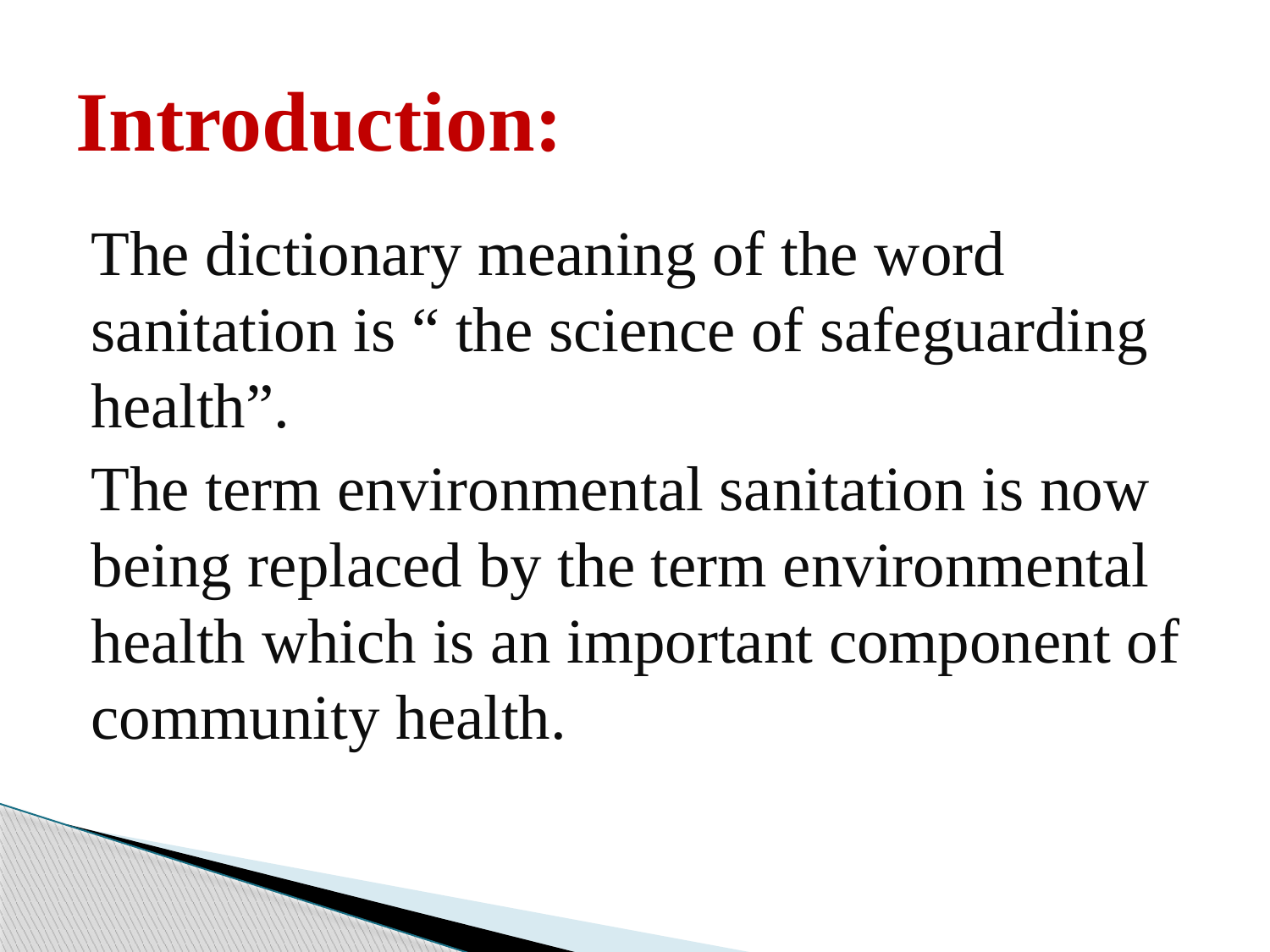

# Introduction:
The dictionary meaning of the word sanitation is “ the science of safeguarding health”.
The term environmental sanitation is now being replaced by the term environmental health which is an important component of community health.